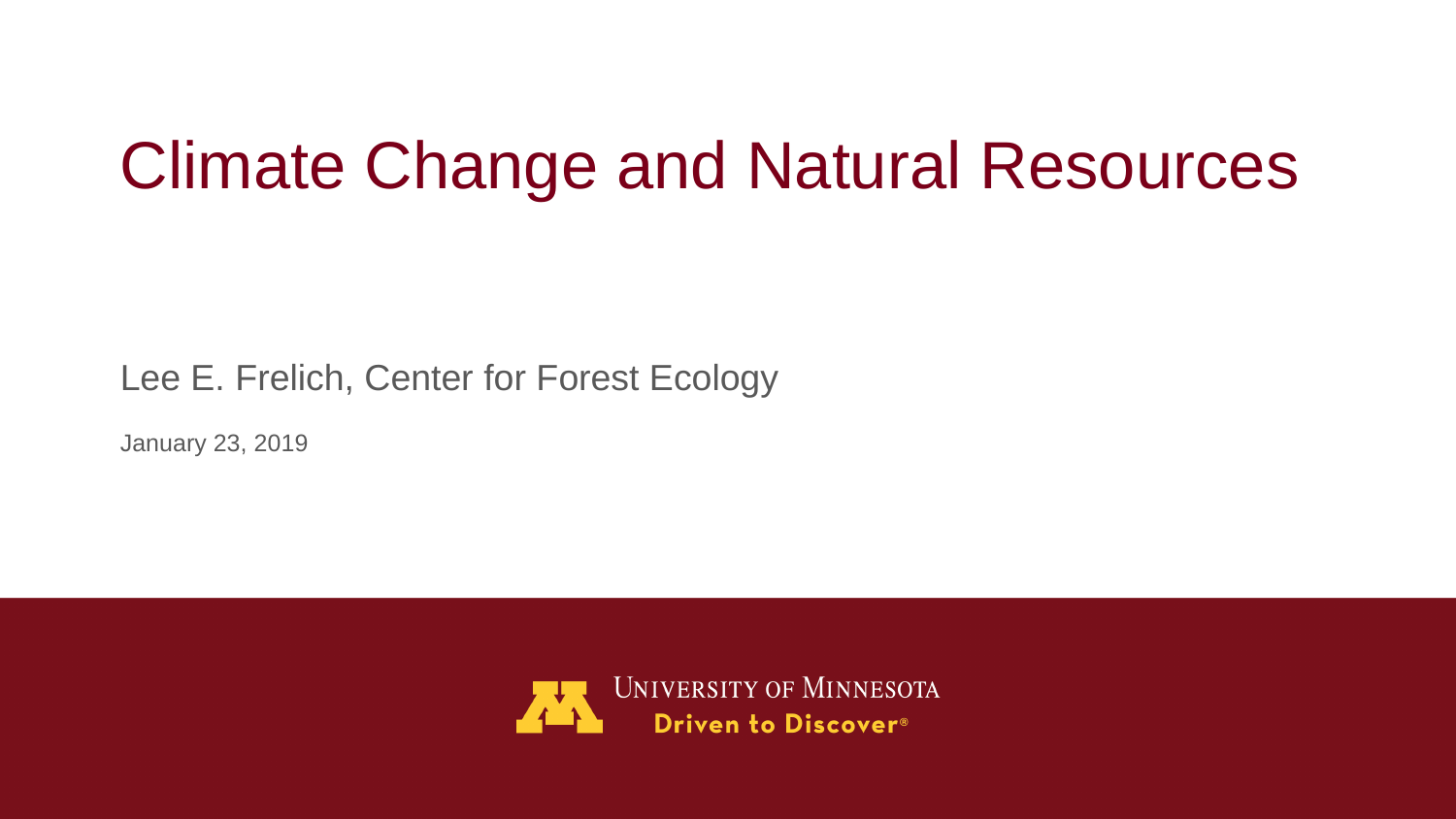

# Climate Change and Natural Resources
Lee E. Frelich, Center for Forest Ecology
January 23, 2019